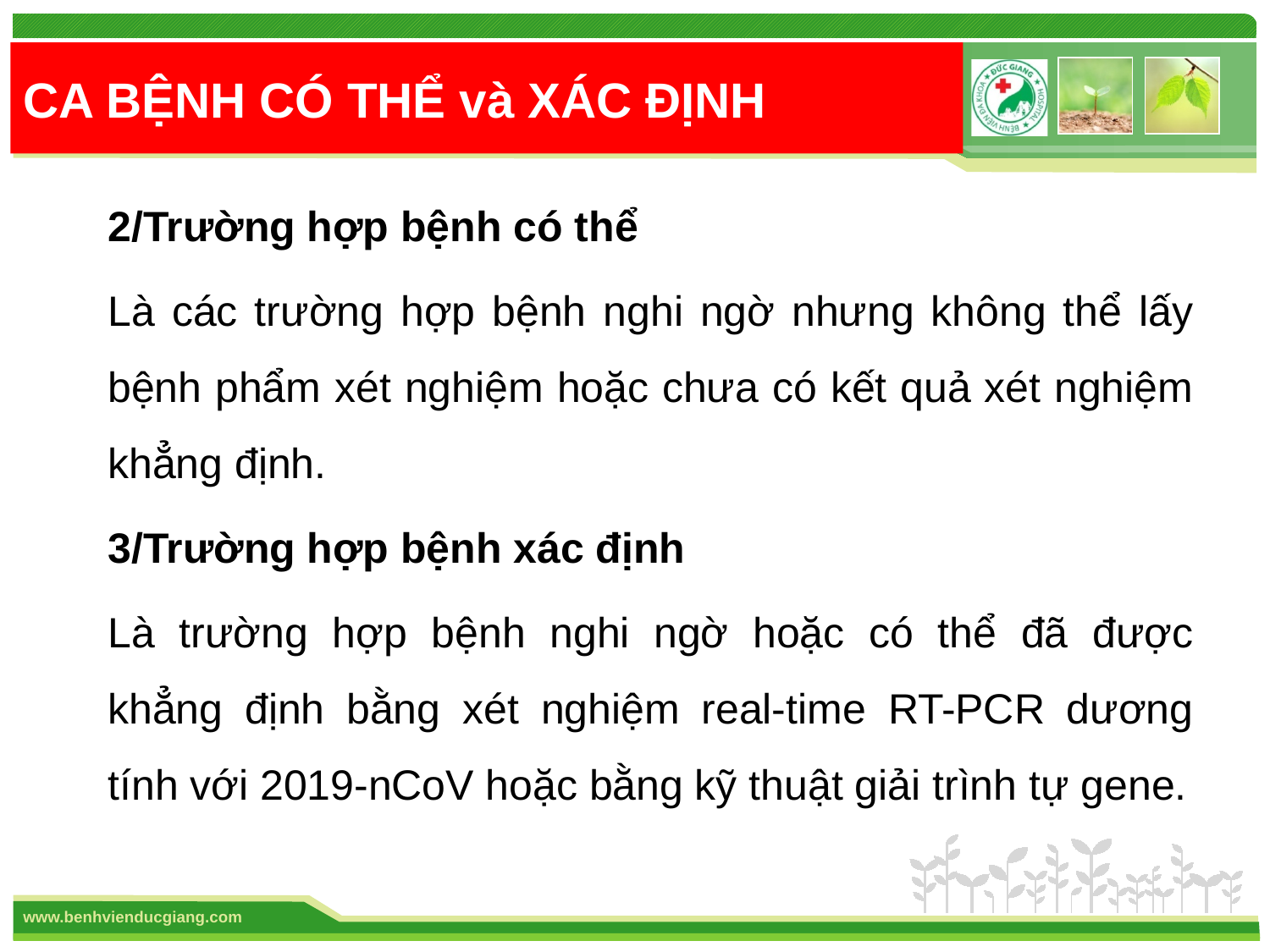

#
CA BỆNH CÓ THỂ và XÁC ĐỊNH
2/Trường hợp bệnh có thể
Là các trường hợp bệnh nghi ngờ nhưng không thể lấy bệnh phẩm xét nghiệm hoặc chưa có kết quả xét nghiệm khẳng định.
3/Trường hợp bệnh xác định
Là trường hợp bệnh nghi ngờ hoặc có thể đã được khẳng định bằng xét nghiệm real-time RT-PCR dương tính với 2019-nCoV hoặc bằng kỹ thuật giải trình tự gene.